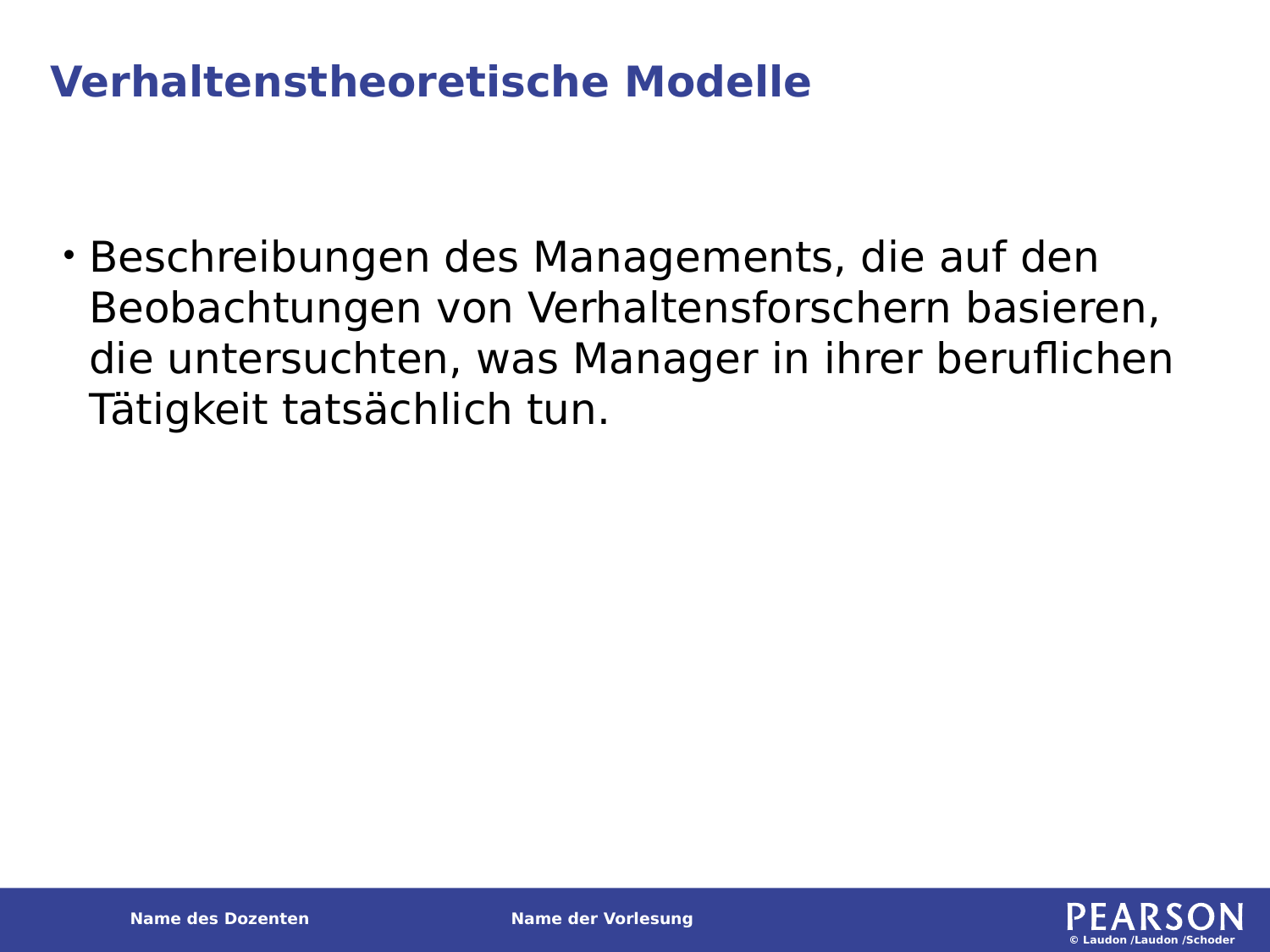

# Verhaltenstheoretische Modelle

Beschreibungen des Managements, die auf den Beobachtungen von Verhaltensforschern basieren, die untersuchten, was Manager in ihrer beruflichen Tätigkeit tatsächlich tun.